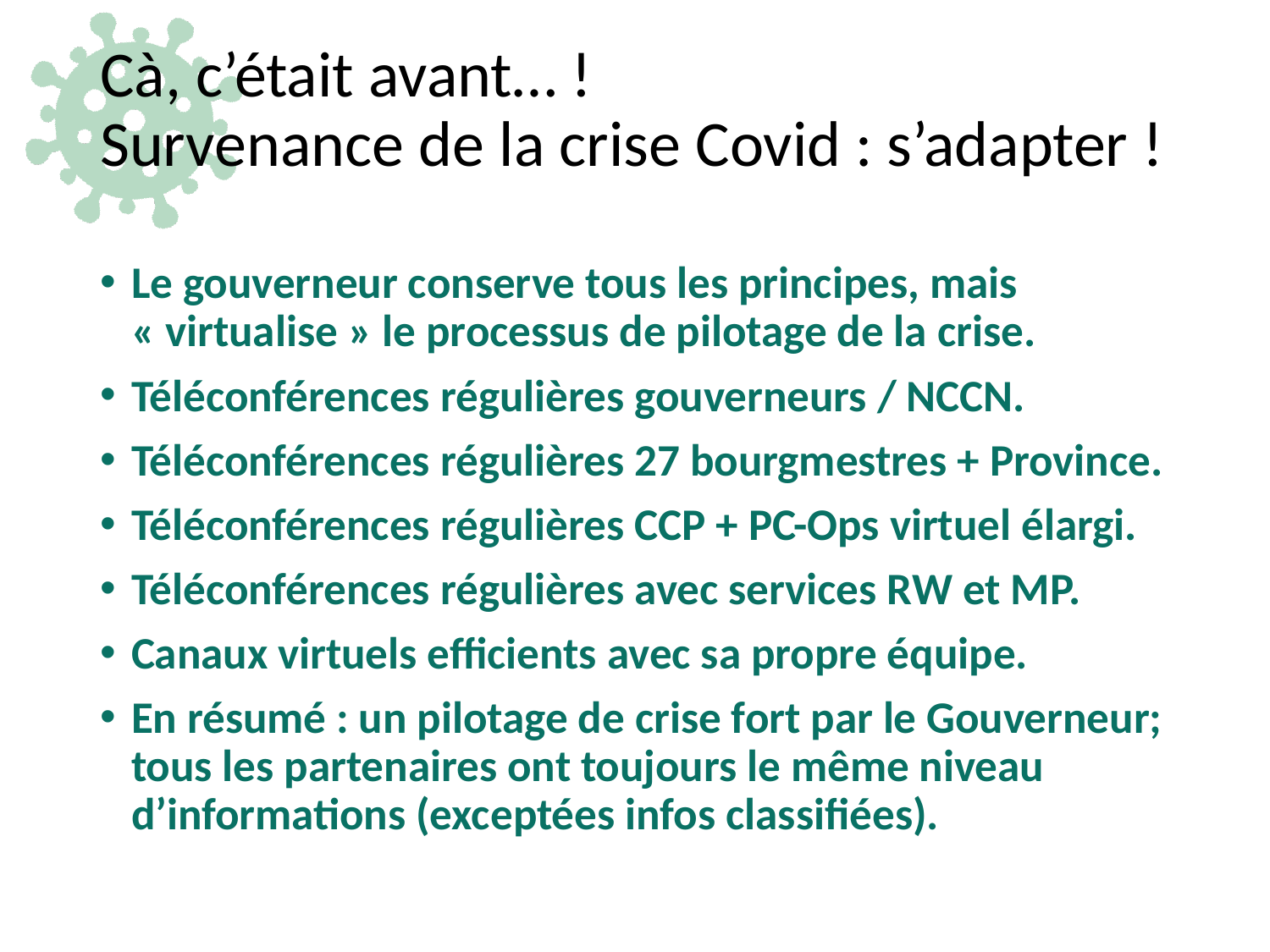

# Cà, c’était avant… ! Survenance de la crise Covid : s’adapter !
Le gouverneur conserve tous les principes, mais « virtualise » le processus de pilotage de la crise.
Téléconférences régulières gouverneurs / NCCN.
Téléconférences régulières 27 bourgmestres + Province.
Téléconférences régulières CCP + PC-Ops virtuel élargi.
Téléconférences régulières avec services RW et MP.
Canaux virtuels efficients avec sa propre équipe.
En résumé : un pilotage de crise fort par le Gouverneur; tous les partenaires ont toujours le même niveau d’informations (exceptées infos classifiées).